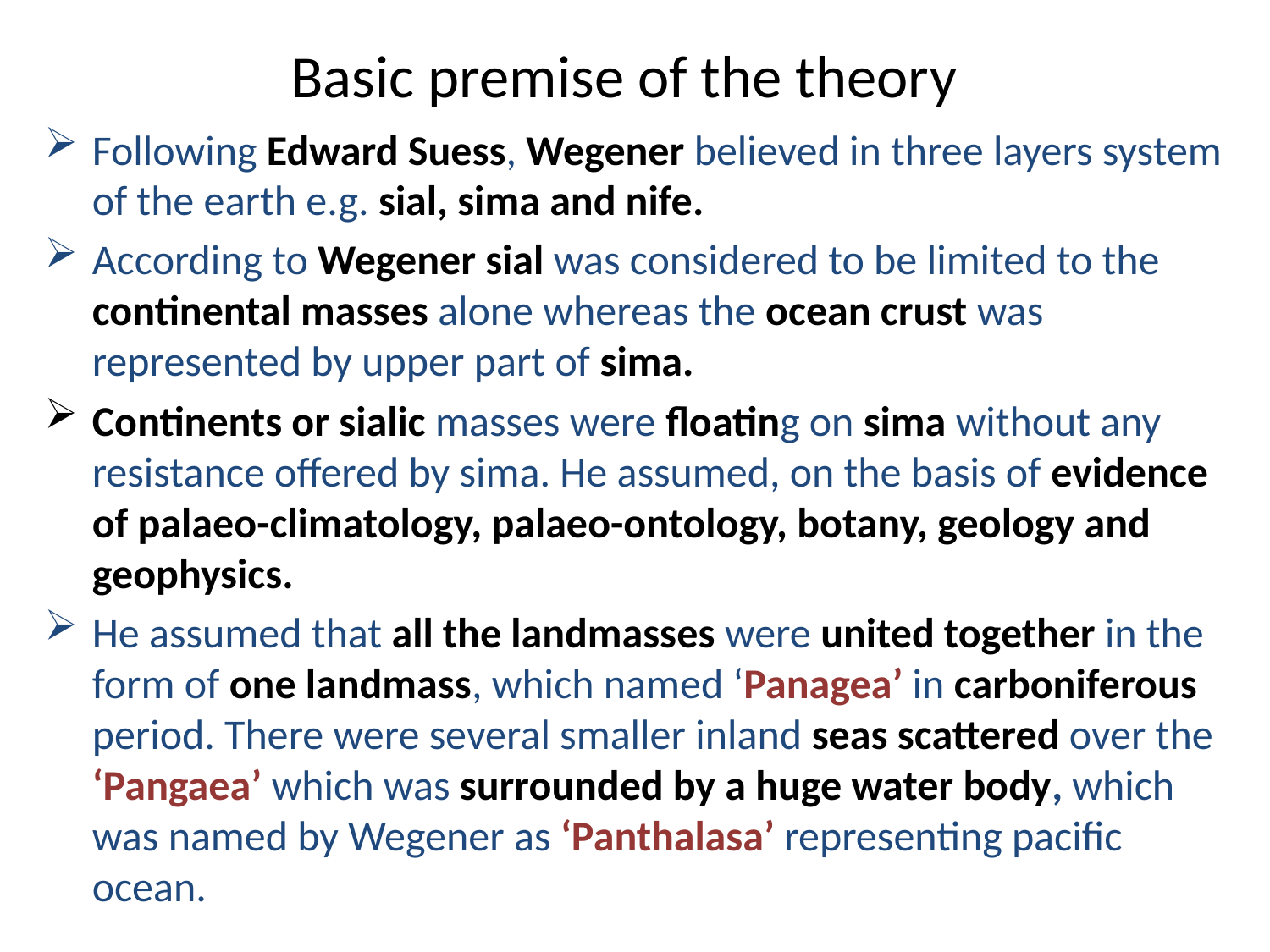

# Basic premise of the theory
Following Edward Suess, Wegener believed in three layers system of the earth e.g. sial, sima and nife.
According to Wegener sial was considered to be limited to the continental masses alone whereas the ocean crust was represented by upper part of sima.
Continents or sialic masses were floating on sima without any resistance offered by sima. He assumed, on the basis of evidence of palaeo-climatology, palaeo-ontology, botany, geology and geophysics.
He assumed that all the landmasses were united together in the form of one landmass, which named ‘Panagea’ in carboniferous period. There were several smaller inland seas scattered over the ‘Pangaea’ which was surrounded by a huge water body, which was named by Wegener as ‘Panthalasa’ representing pacific ocean.